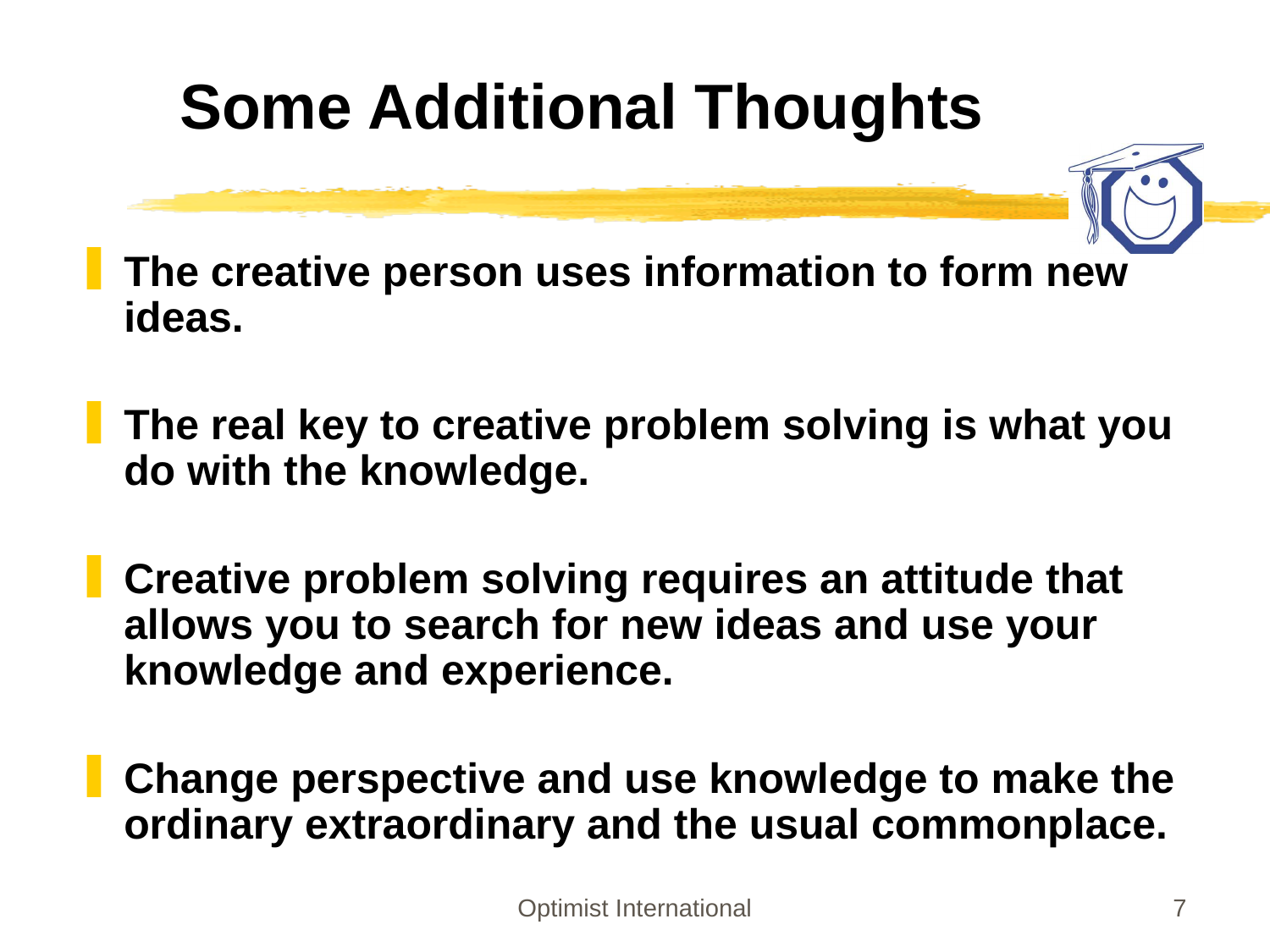

# Some Additional Thoughts
The creative person uses information to form new ideas.

The real key to creative problem solving is what you do with the knowledge.

Creative problem solving requires an attitude that allows you to search for new ideas and use your knowledge and experience.

Change perspective and use knowledge to make the ordinary extraordinary and the usual commonplace.
Optimist International
7